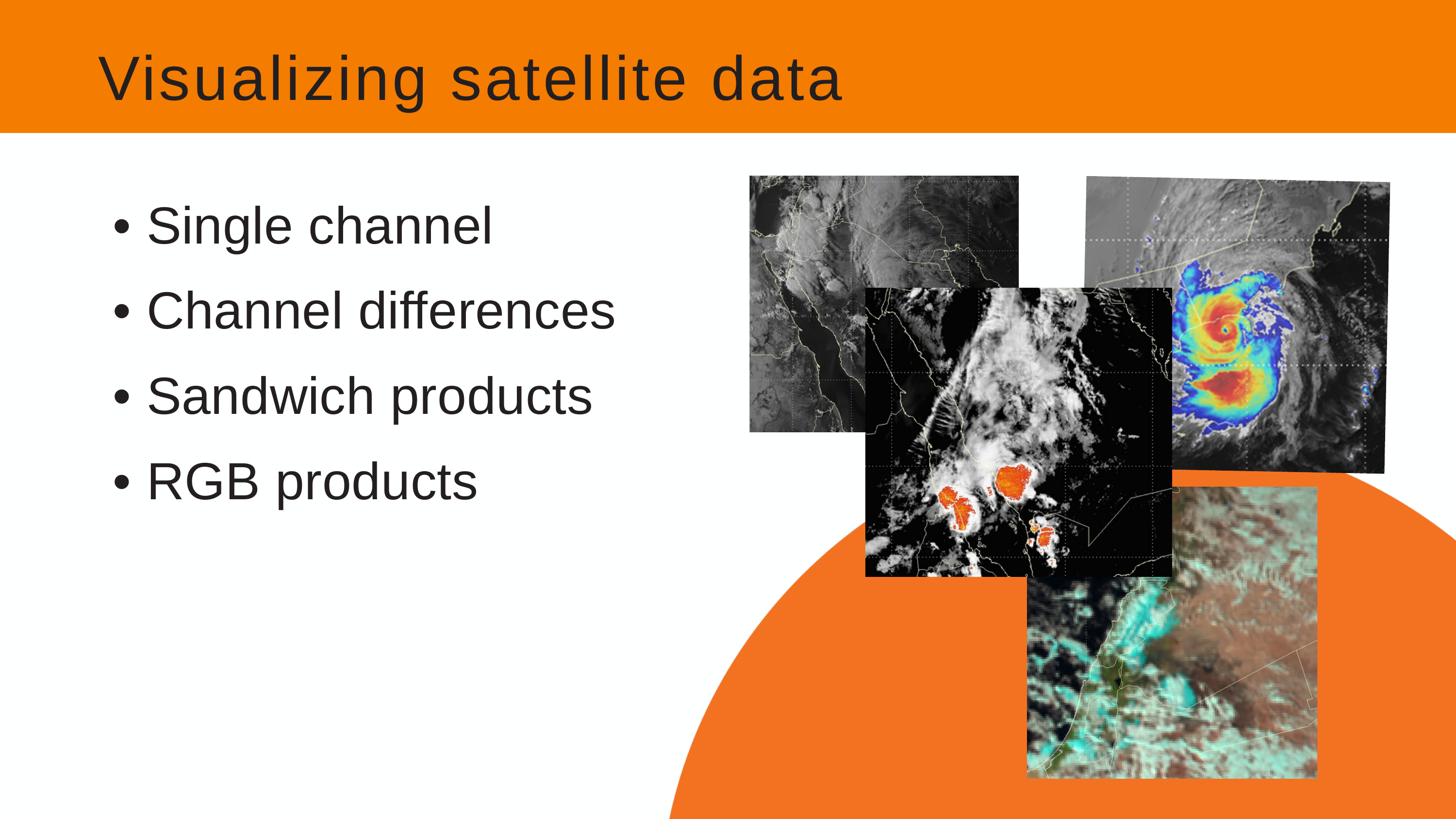

Visualizing satellite data
• Single channel
• Channel differences
• Sandwich products
• RGB products